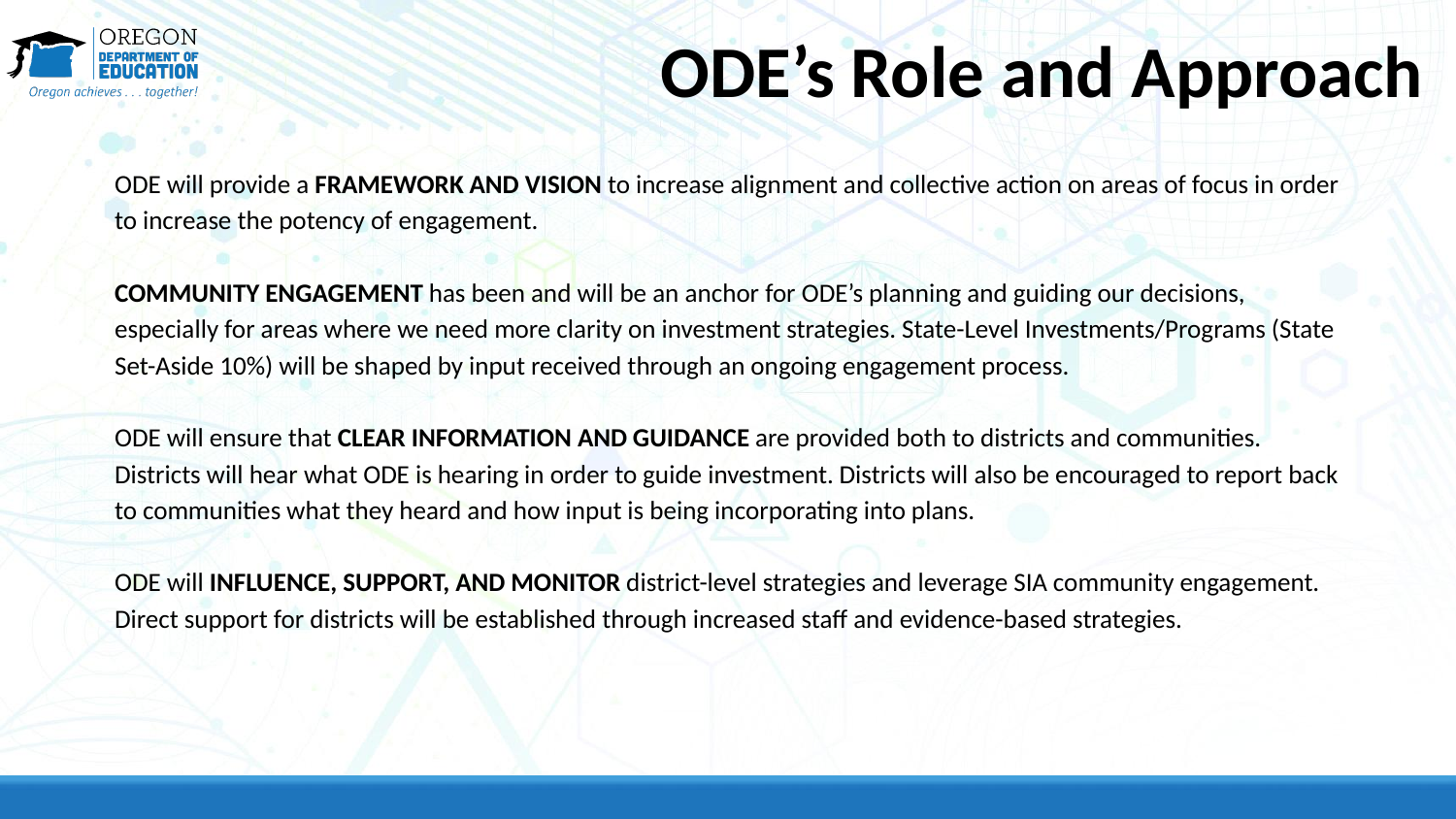

# ODE’s Role and Approach
ODE will provide a FRAMEWORK AND VISION to increase alignment and collective action on areas of focus in order to increase the potency of engagement.

COMMUNITY ENGAGEMENT has been and will be an anchor for ODE’s planning and guiding our decisions, especially for areas where we need more clarity on investment strategies. State-Level Investments/Programs (State Set-Aside 10%) will be shaped by input received through an ongoing engagement process.

ODE will ensure that CLEAR INFORMATION AND GUIDANCE are provided both to districts and communities. Districts will hear what ODE is hearing in order to guide investment. Districts will also be encouraged to report back to communities what they heard and how input is being incorporating into plans.

ODE will INFLUENCE, SUPPORT, AND MONITOR district-level strategies and leverage SIA community engagement. Direct support for districts will be established through increased staff and evidence-based strategies.